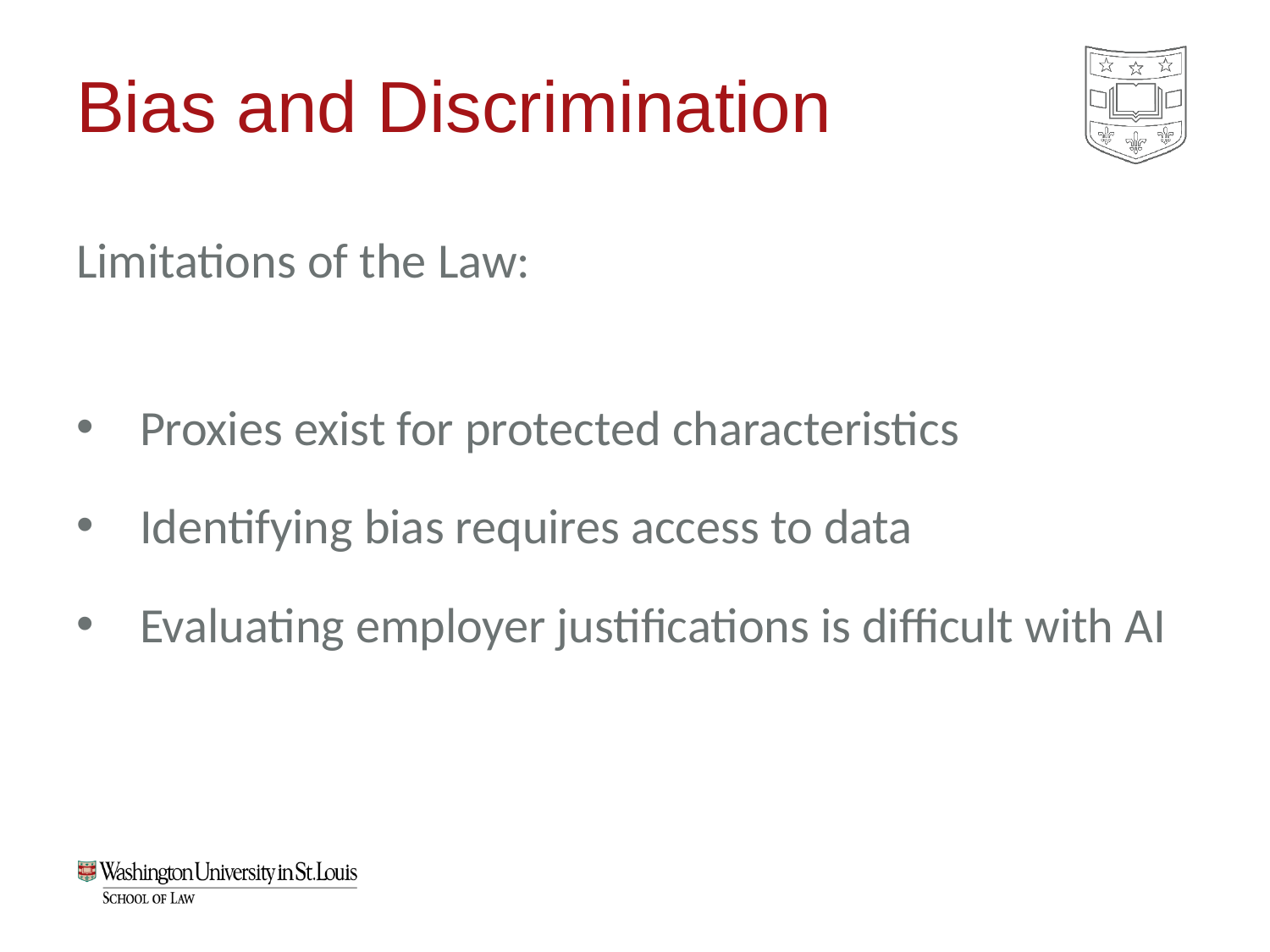

# Bias and Discrimination
Limitations of the Law:

Proxies exist for protected characteristics
Identifying bias requires access to data
Evaluating employer justifications is difficult with AI